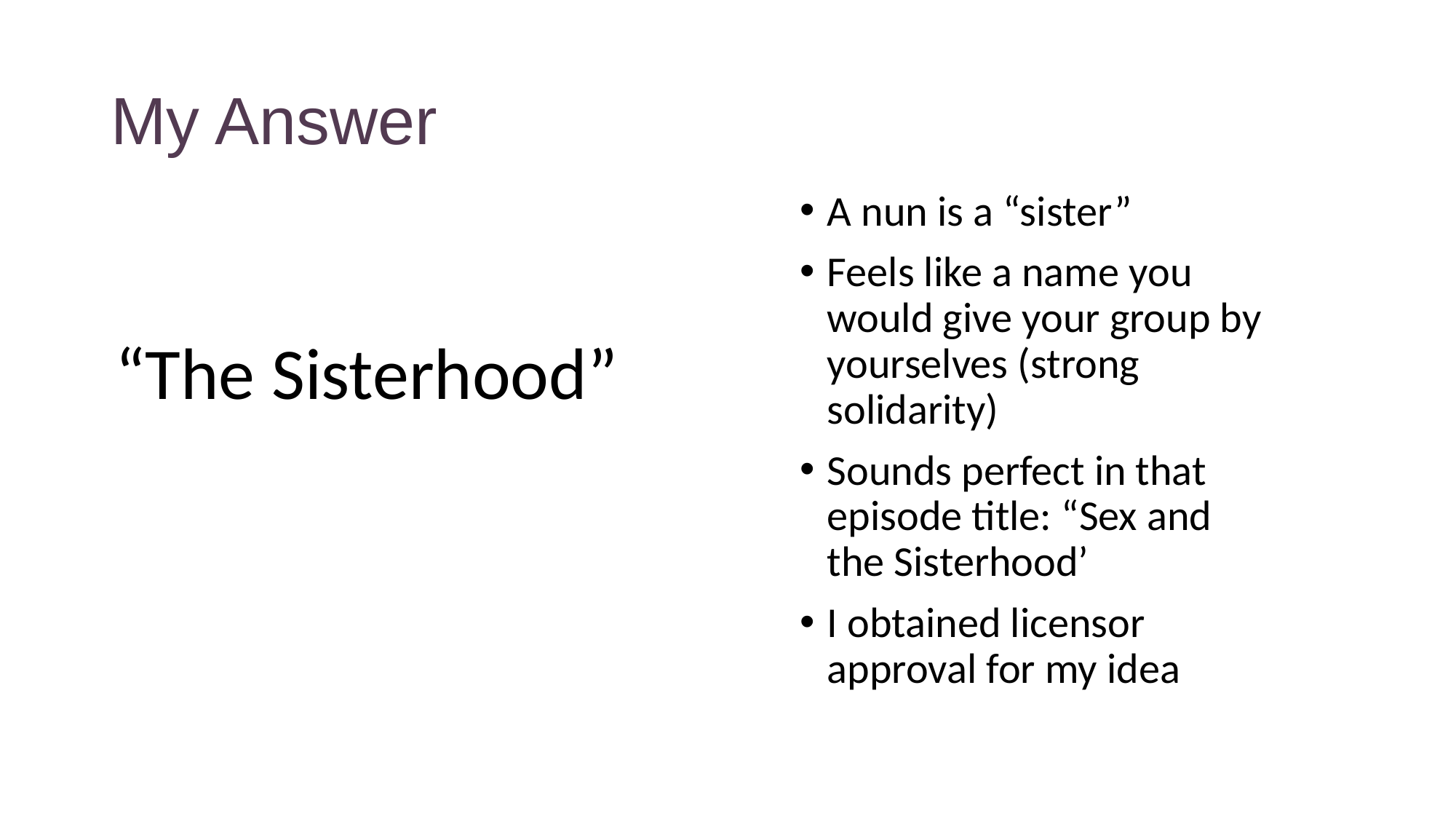

# My Answer
“The Sisterhood”
A nun is a “sister”
Feels like a name you  would give your group by yourselves (strong solidarity)
Sounds perfect in that episode title: “Sex and the Sisterhood’
I obtained licensor approval for my idea